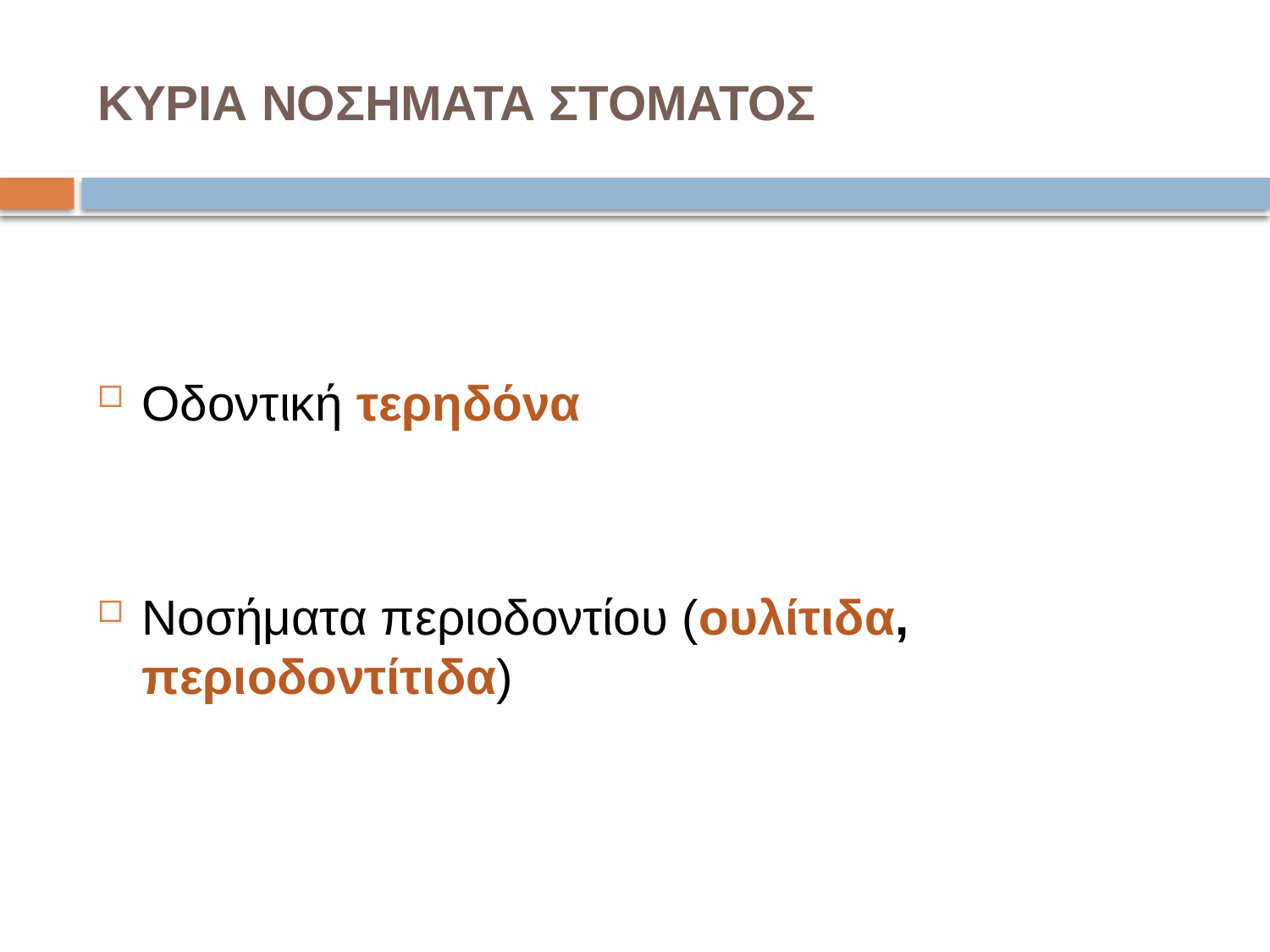

# ΚΥΡΙΑ ΝΟΣΗΜΑΤΑ ΣΤΟΜΑΤΟΣ

Οδοντική τερηδόνα

Νοσήματα περιοδοντίου (ουλίτιδα, περιοδοντίτιδα)